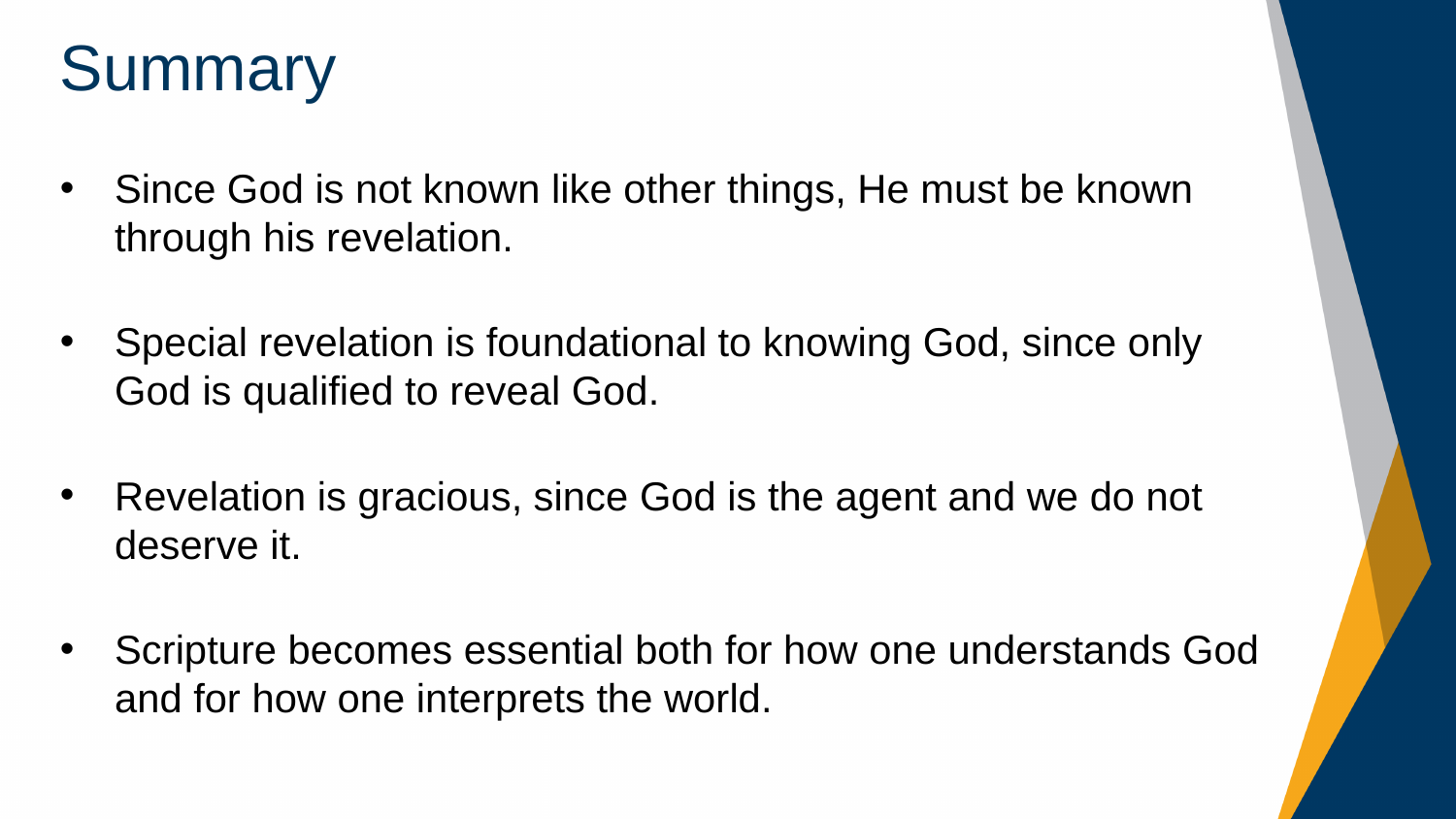

# Summary
Since God is not known like other things, He must be known through his revelation.
Special revelation is foundational to knowing God, since only God is qualified to reveal God.
Revelation is gracious, since God is the agent and we do not deserve it.
Scripture becomes essential both for how one understands God and for how one interprets the world.